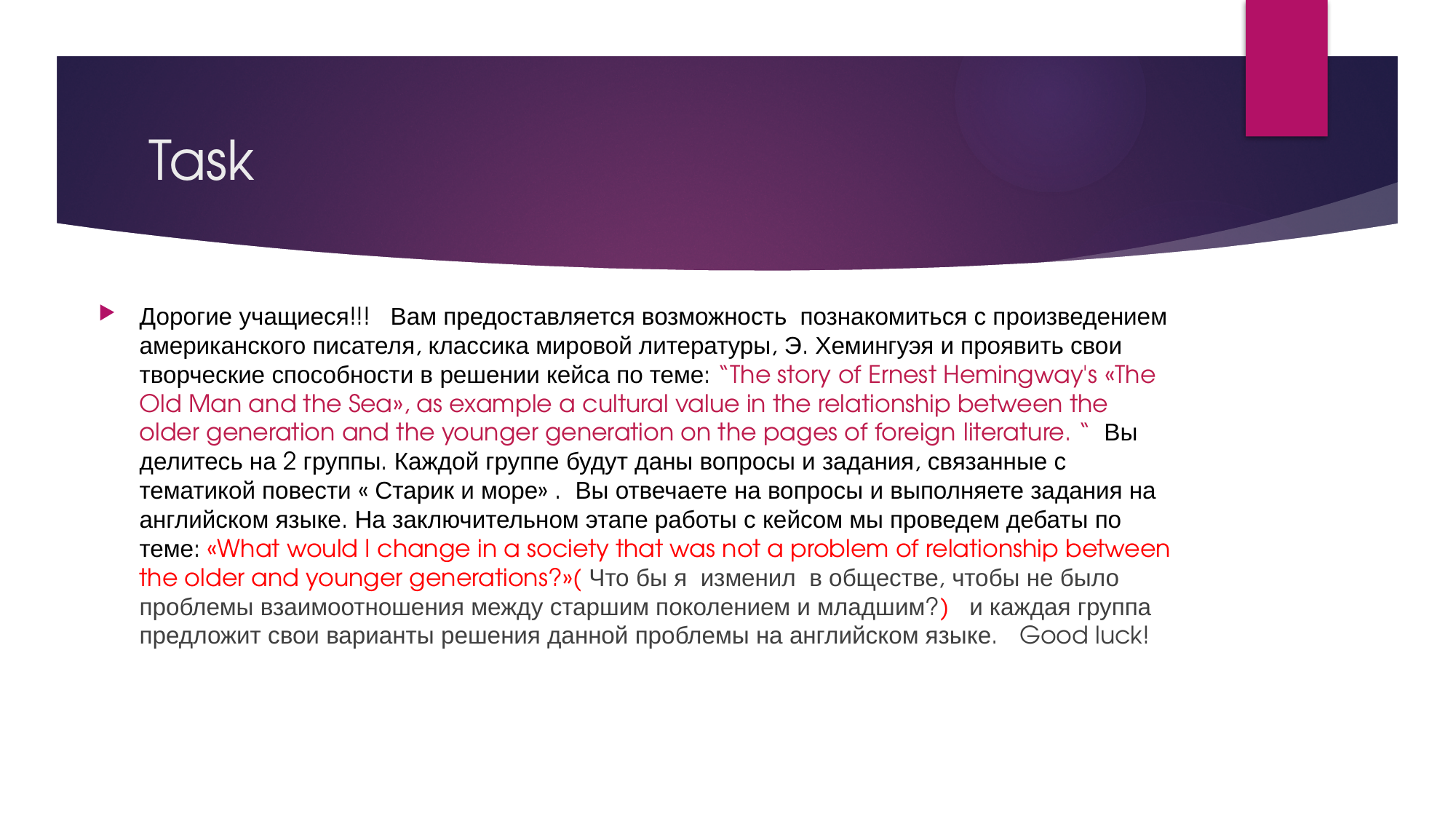

# Task
Дорогие учащиеся!!!   Вам предоставляется возможность  познакомиться с произведением американского писателя, классика мировой литературы, Э. Хемингуэя и проявить свои творческие способности в решении кейса по теме: “The story of Ernest Hemingway's «The Old Man and the Sea», as example a cultural value in the relationship between the older generation and the younger generation on the pages of foreign literature. “  Вы делитесь на 2 группы. Каждой группе будут даны вопросы и задания, связанные с тематикой повести « Старик и море» .  Вы отвечаете на вопросы и выполняете задания на английском языке. На заключительном этапе работы с кейсом мы проведем дебаты по теме: «What would I change in a society that was not a problem of relationship between the older and younger generations?»( Что бы я  изменил  в обществе, чтобы не было проблемы взаимоотношения между старшим поколением и младшим?)   и каждая группа предложит свои варианты решения данной проблемы на английском языке.   Good luck!